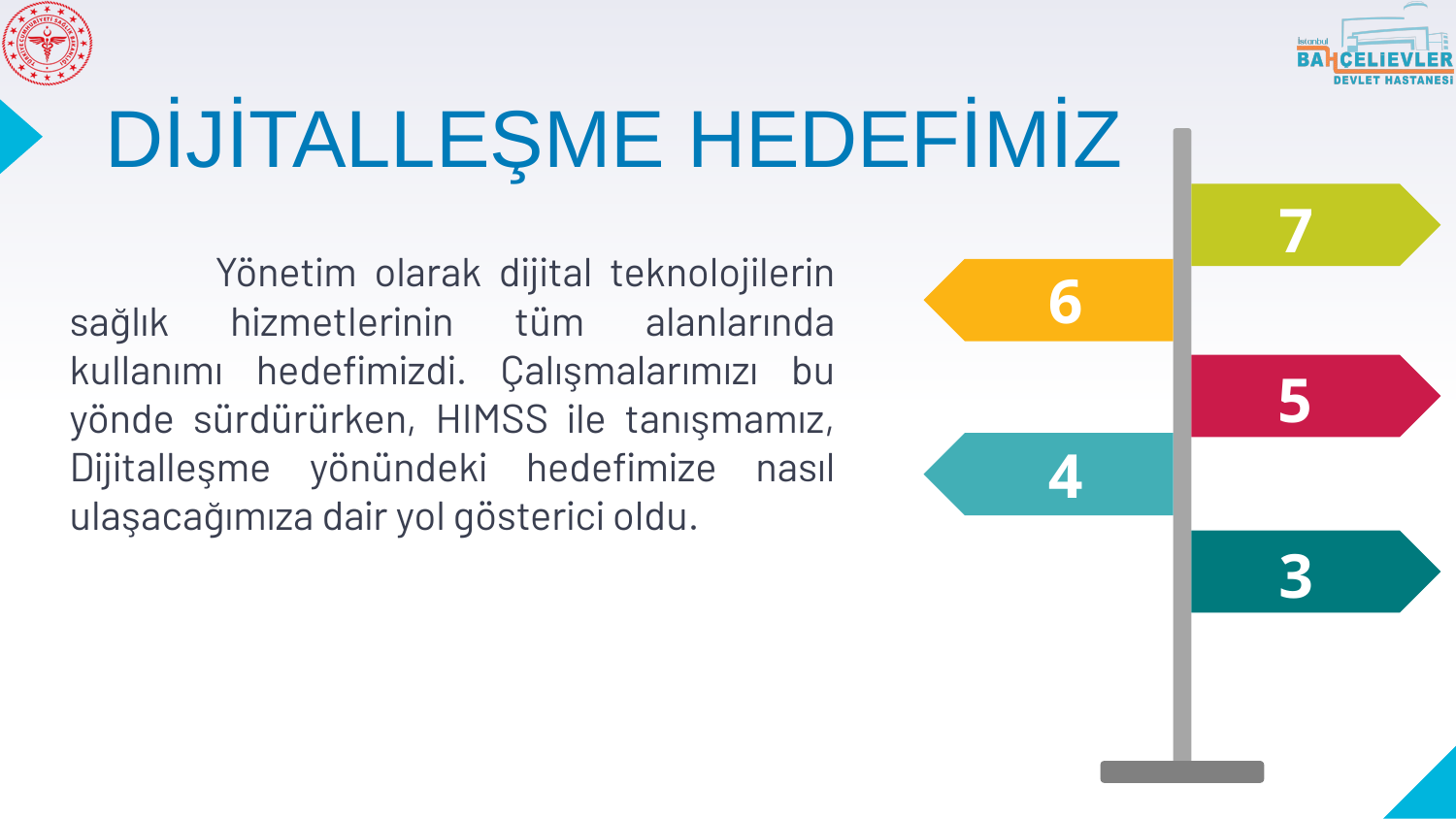

# DİJİTALLEŞME HEDEFİMİZ

7
6

5
4

3

	Yönetim olarak dijital teknolojilerin sağlık hizmetlerinin tüm alanlarında kullanımı hedefimizdi. Çalışmalarımızı bu yönde sürdürürken, HIMSS ile tanışmamız, Dijitalleşme yönündeki hedefimize nasıl ulaşacağımıza dair yol gösterici oldu.